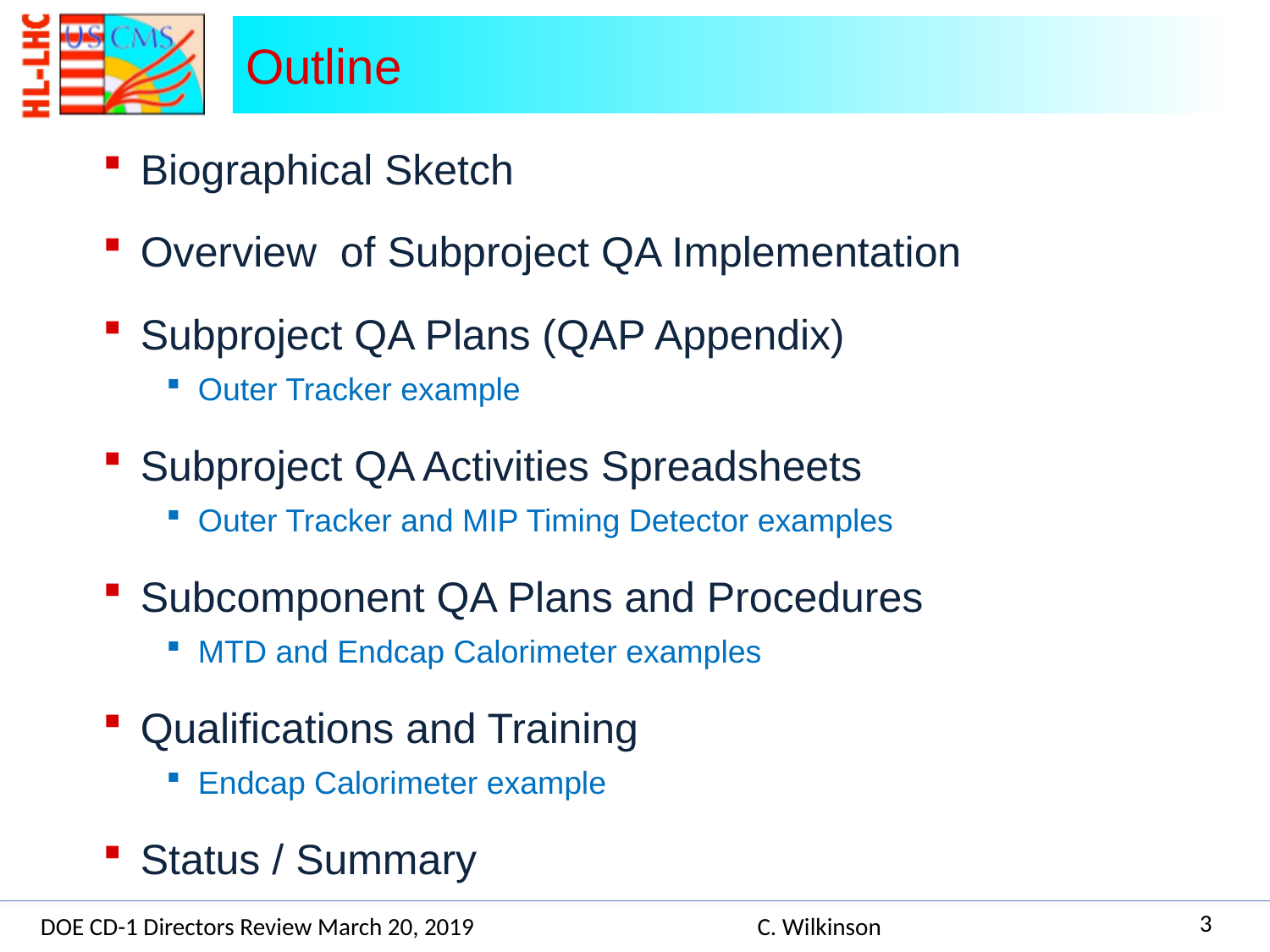

Outline
Biographical Sketch
Overview  of Subproject QA Implementation
Subproject QA Plans (QAP Appendix)
Outer Tracker example
Subproject QA Activities Spreadsheets
Outer Tracker and MIP Timing Detector examples
Subcomponent QA Plans and Procedures
MTD and Endcap Calorimeter examples
Qualifications and Training
Endcap Calorimeter example
Status / Summary
3
DOE CD-1 Directors Review March 20, 2019